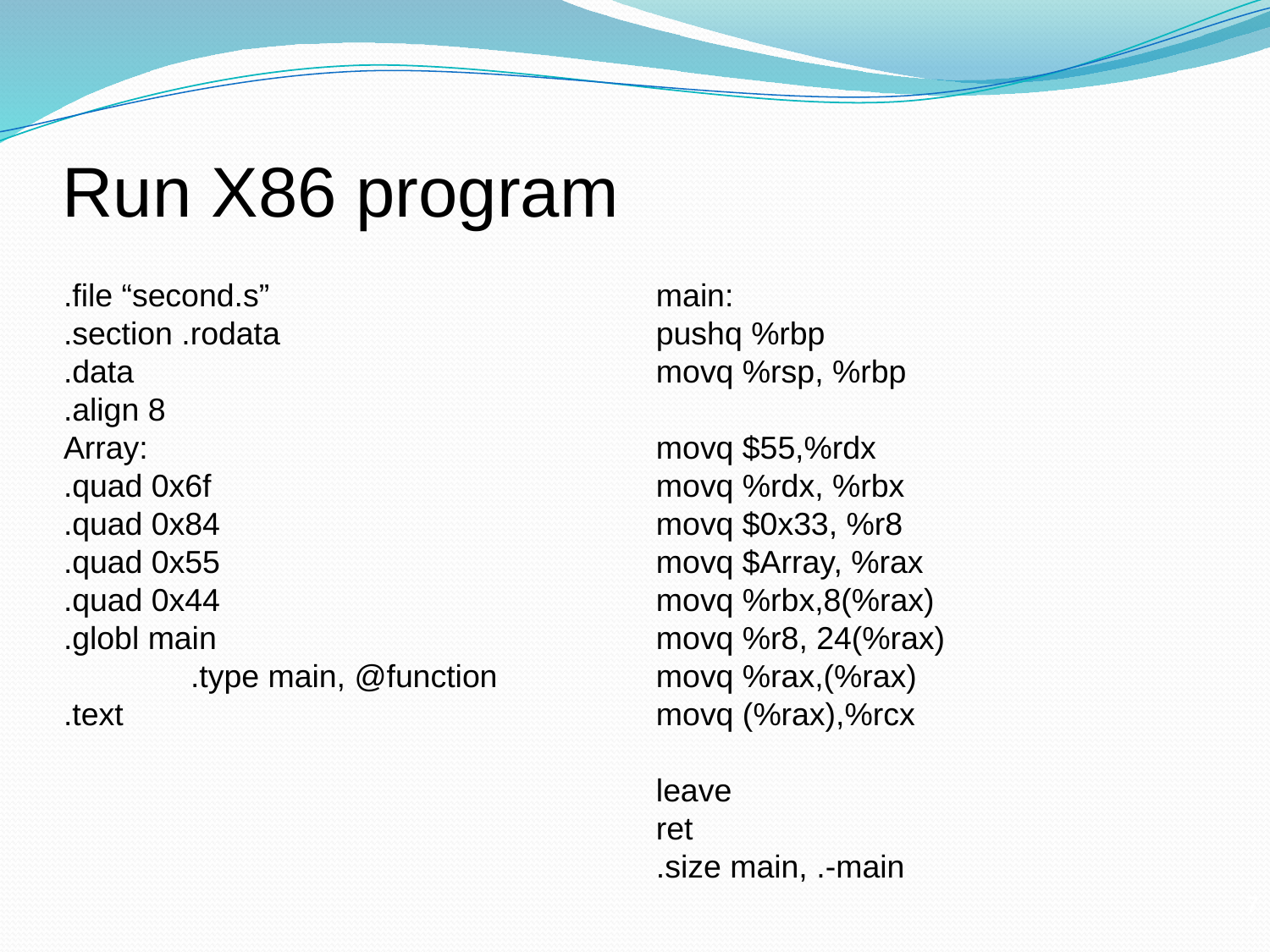

Run X86 program
.file “second.s”
.section .rodata
.data
.align 8
Array:
.quad 0x6f
.quad 0x84
.quad 0x55
.quad 0x44
.globl main
	.type main, @function
.text
main:
pushq %rbp
movq %rsp, %rbp

movq $55,%rdx
movq %rdx, %rbx
movq $0x33, %r8
movq $Array, %rax
movq %rbx,8(%rax)
movq %r8, 24(%rax)
movq %rax,(%rax)
movq (%rax),%rcx

leave
ret
.size main, .-main

7